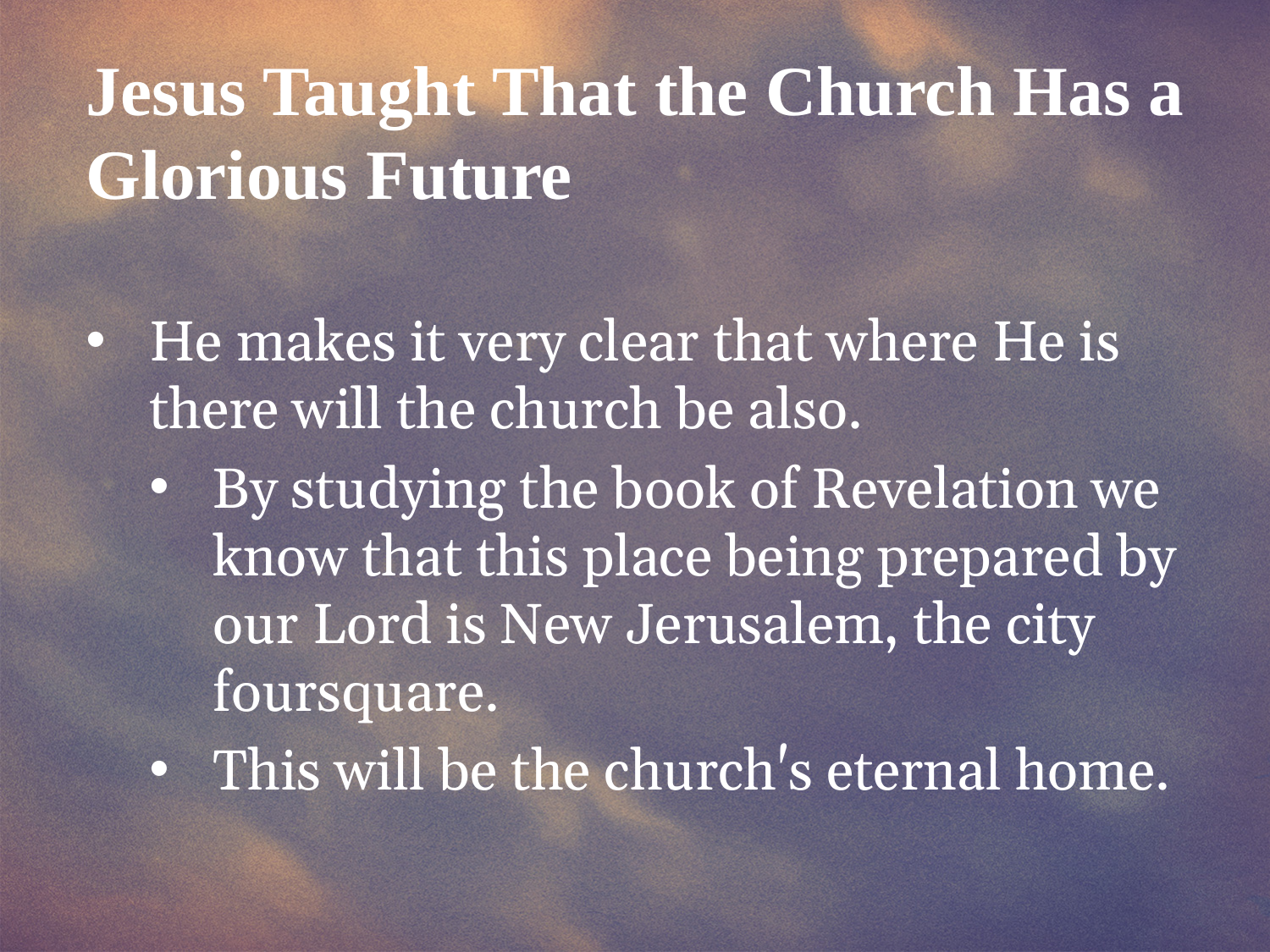

Jesus Taught That the Church Has a Glorious Future
He makes it very clear that where He is there will the church be also.
By studying the book of Revelation we know that this place being prepared by our Lord is New Jerusalem, the city foursquare.
This will be the church's eternal home.